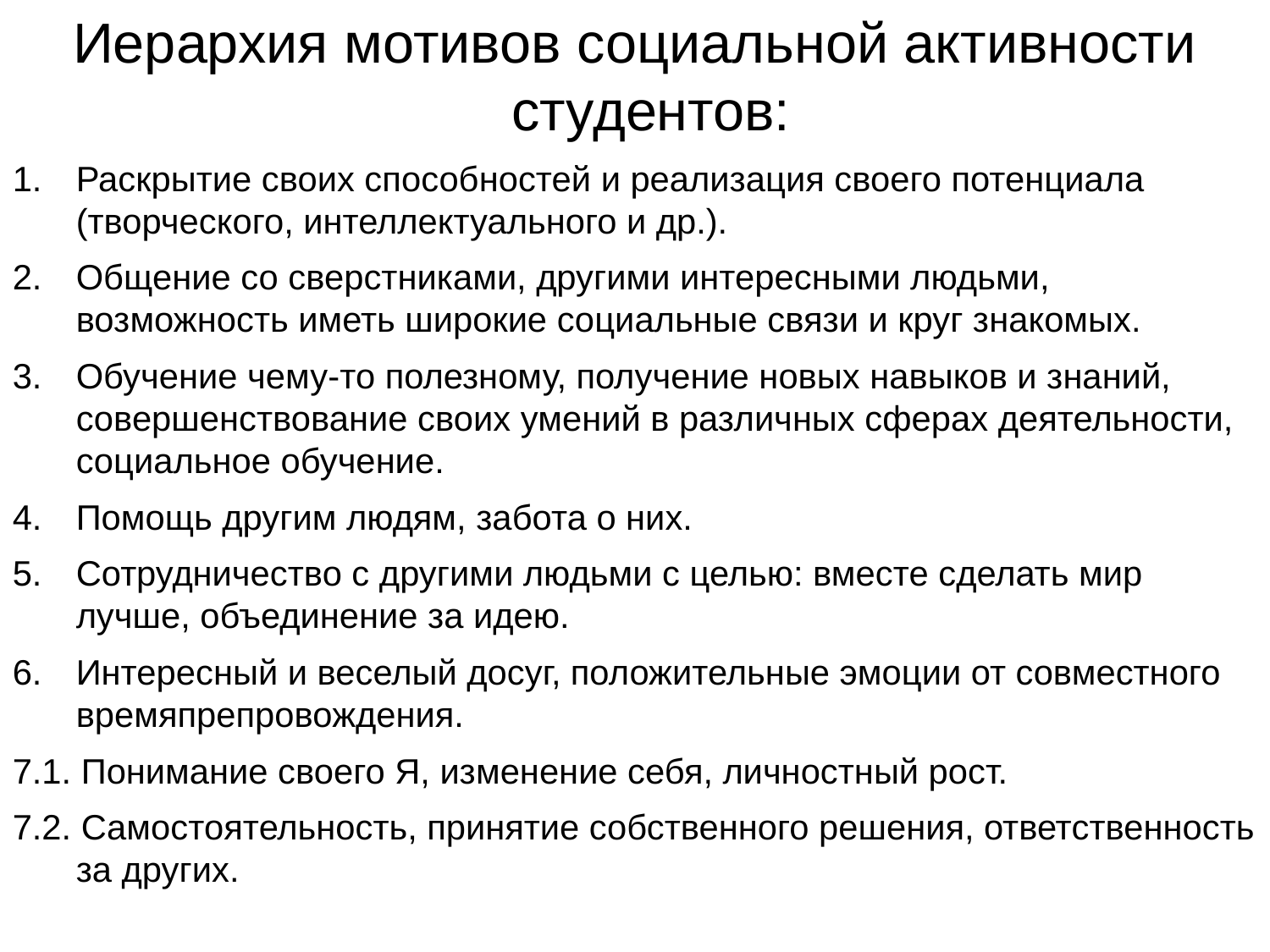

Иерархия мотивов социальной активности студентов:
Раскрытие своих способностей и реализация своего потенциала (творческого, интеллектуального и др.).
Общение со сверстниками, другими интересными людьми, возможность иметь широкие социальные связи и круг знакомых.
Обучение чему-то полезному, получение новых навыков и знаний, совершенствование своих умений в различных сферах деятельности, социальное обучение.
Помощь другим людям, забота о них.
Сотрудничество с другими людьми с целью: вместе сделать мир лучше, объединение за идею.
Интересный и веселый досуг, положительные эмоции от совместного времяпрепровождения.
7.1. Понимание своего Я, изменение себя, личностный рост.
7.2. Самостоятельность, принятие собственного решения, ответственность за других.